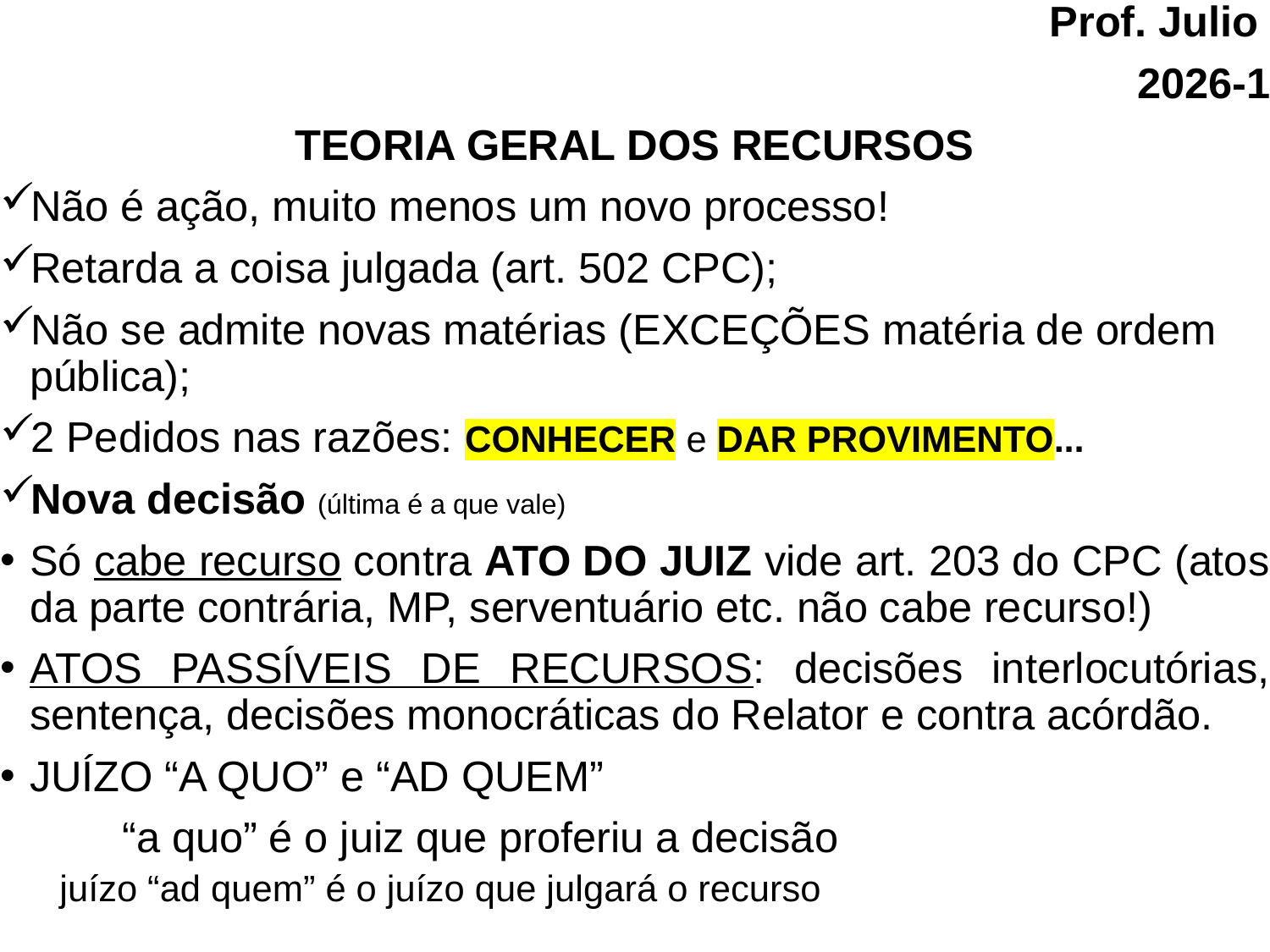

Prof. Julio
2026-1
TEORIA GERAL DOS RECURSOS
Não é ação, muito menos um novo processo!
Retarda a coisa julgada (art. 502 CPC);
Não se admite novas matérias (EXCEÇÕES matéria de ordem pública);
2 Pedidos nas razões: CONHECER e DAR PROVIMENTO...
Nova decisão (última é a que vale)
Só cabe recurso contra ATO DO JUIZ vide art. 203 do CPC (atos da parte contrária, MP, serventuário etc. não cabe recurso!)
ATOS PASSÍVEIS DE RECURSOS: decisões interlocutórias, sentença, decisões monocráticas do Relator e contra acórdão.
JUÍZO “A QUO” e “AD QUEM”
	 “a quo” é o juiz que proferiu a decisão
	juízo “ad quem” é o juízo que julgará o recurso